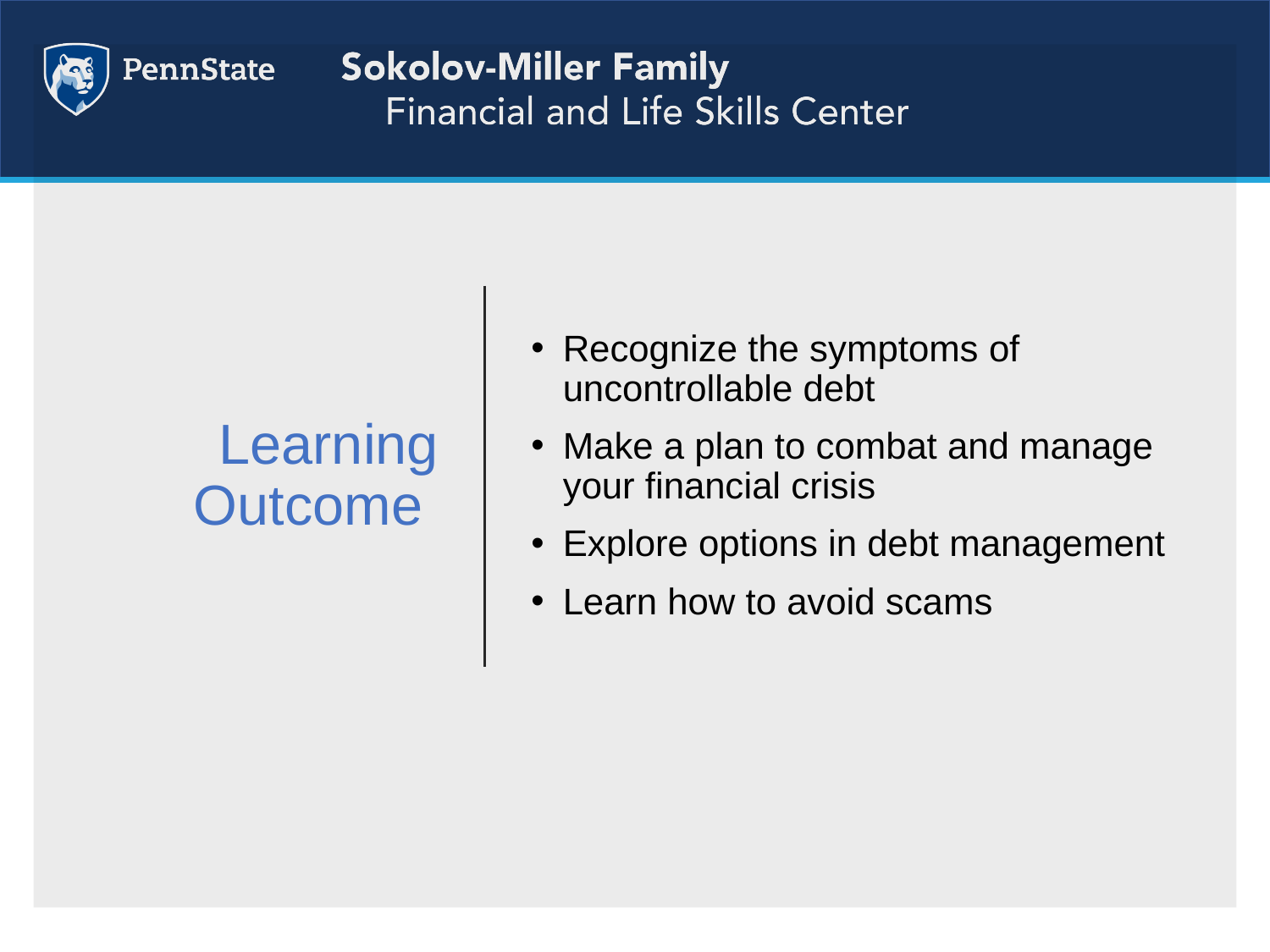

# Learning Outcome
Recognize the symptoms of uncontrollable debt
Make a plan to combat and manage your financial crisis
Explore options in debt management
Learn how to avoid scams